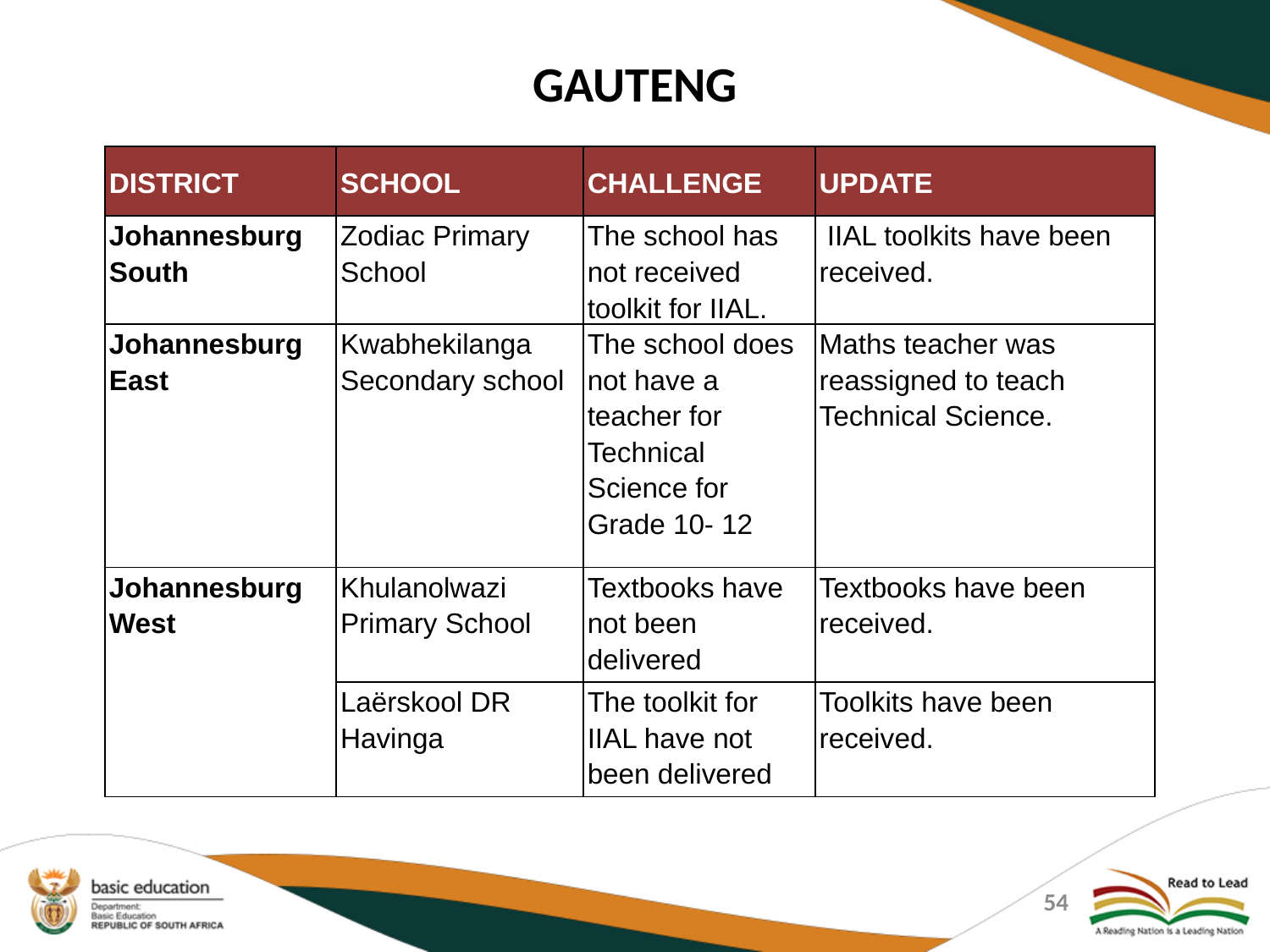

# GAUTENG

| DISTRICT | SCHOOL | CHALLENGE | UPDATE |
| --- | --- | --- | --- |
| Johannesburg South | Zodiac Primary School | The school has not received toolkit for IIAL. | IIAL toolkits have been received. |
| Johannesburg East | Kwabhekilanga Secondary school | The school does not have a teacher for Technical Science for Grade 10- 12 | Maths teacher was reassigned to teach Technical Science. |
| Johannesburg West | Khulanolwazi Primary School | Textbooks have not been delivered | Textbooks have been received. |
|  | Laërskool DR Havinga | The toolkit for IIAL have not been delivered | Toolkits have been received. |

54